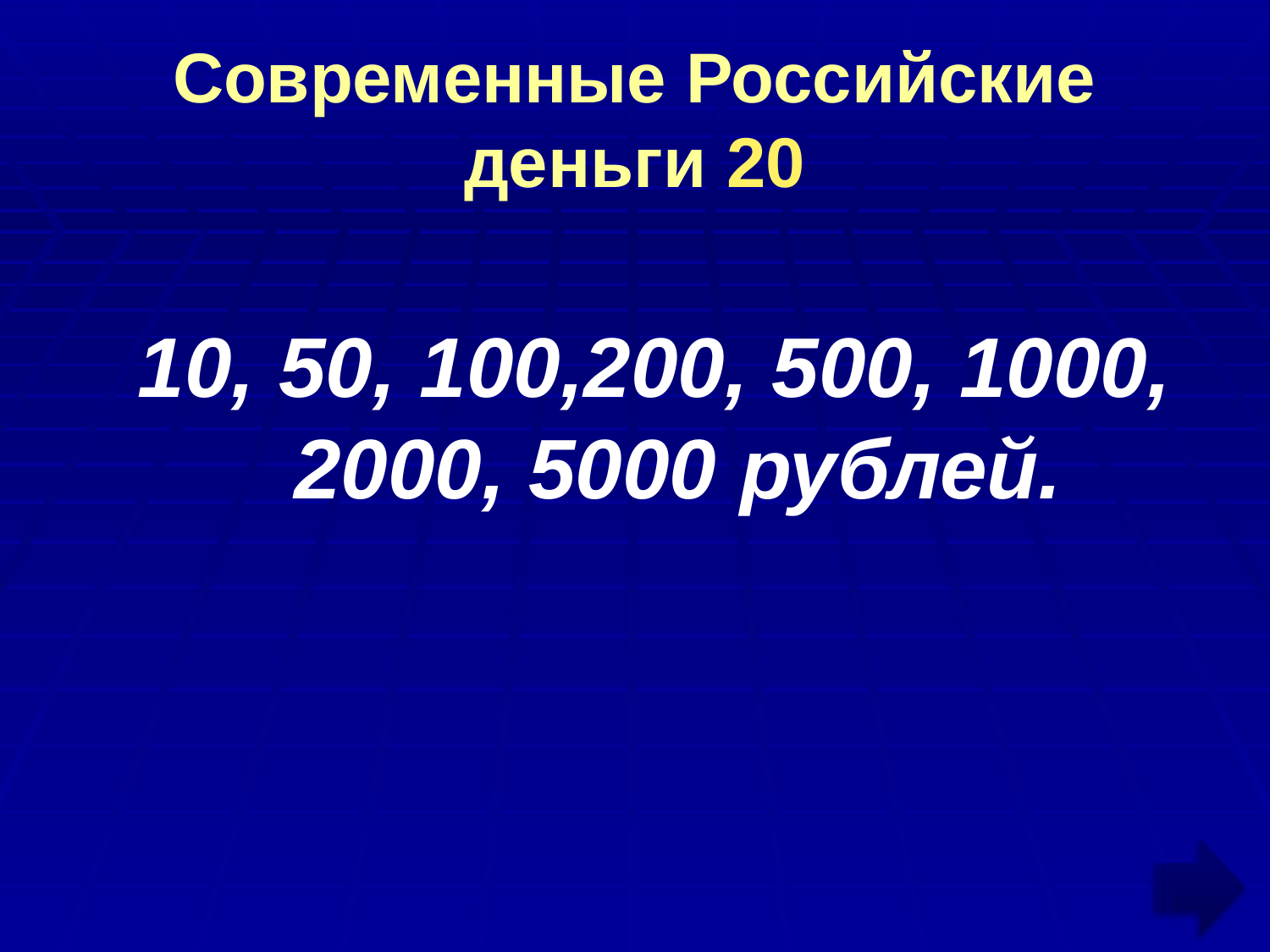

# Современные Российские деньги 20
10, 50, 100,200, 500, 1000, 2000, 5000 рублей.